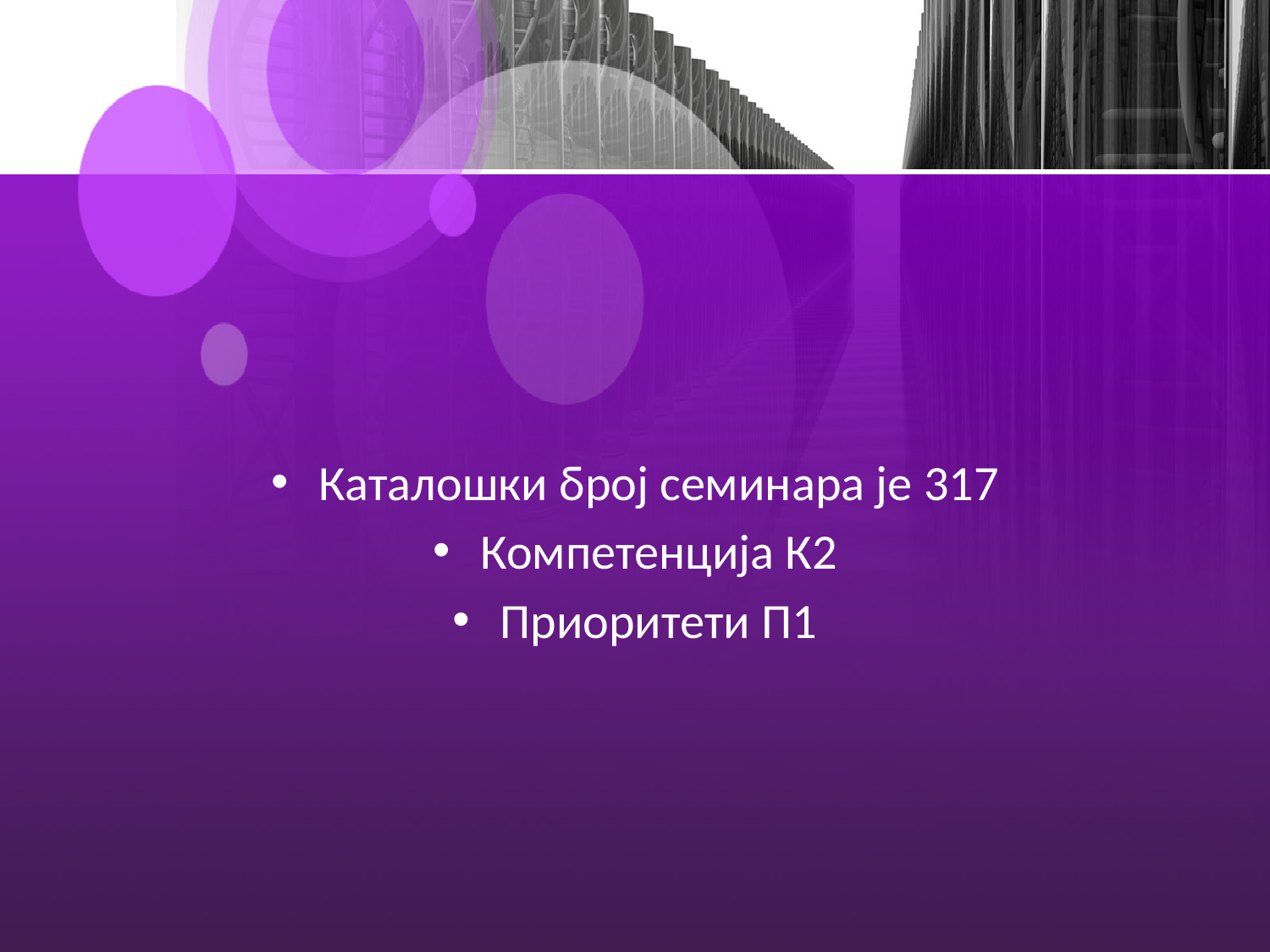

Каталошки број семинара је 317
Компетенција К2
Приоритети П1